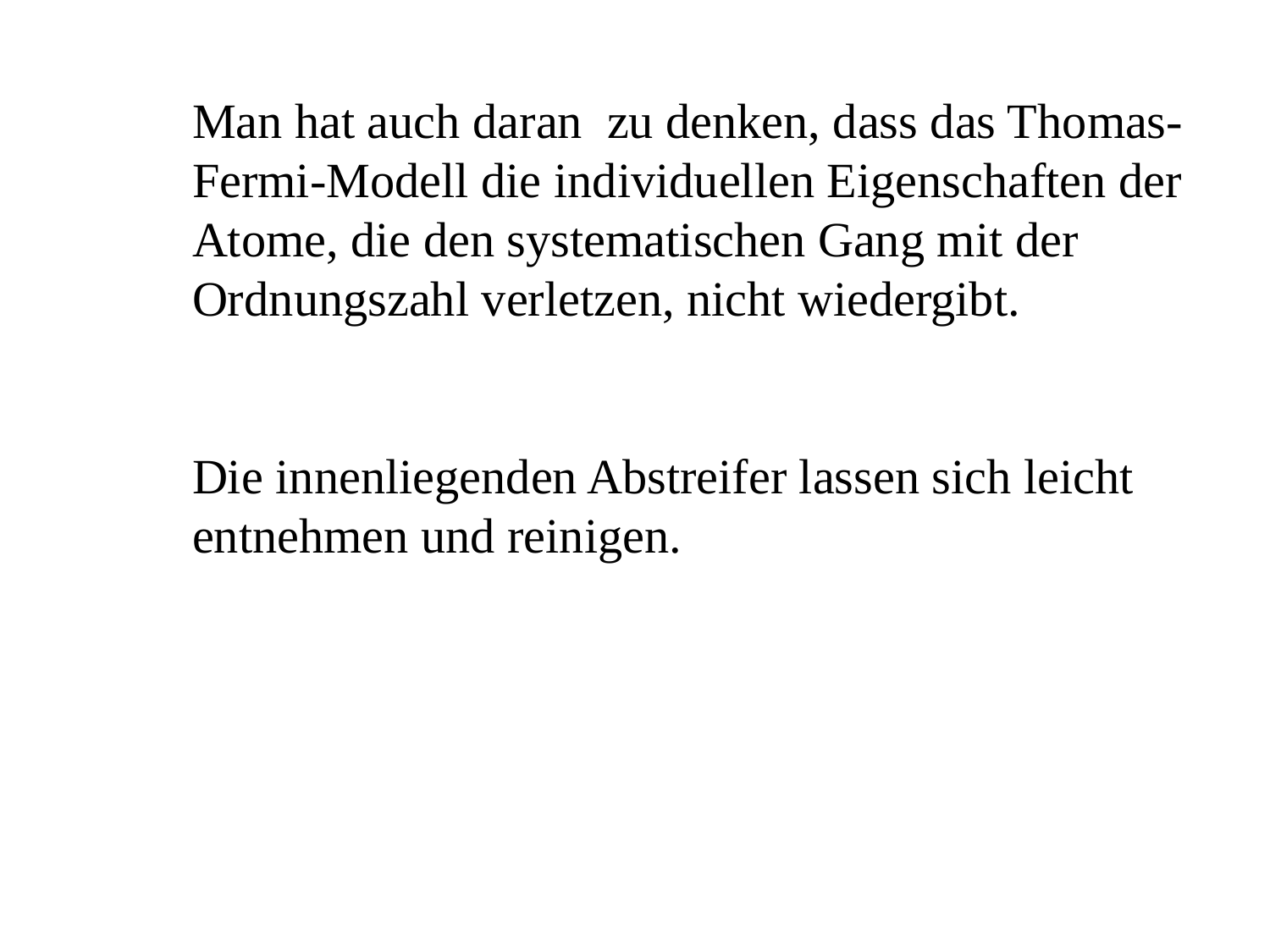

Man hat auch daran  zu denken, dass das Thomas-Fermi-Modell die individuellen Eigenschaften der Atome, die den systematischen Gang mit der Ordnungszahl verletzen, nicht wiedergibt.

Die innenliegenden Abstreifer lassen sich leicht entnehmen und reinigen.